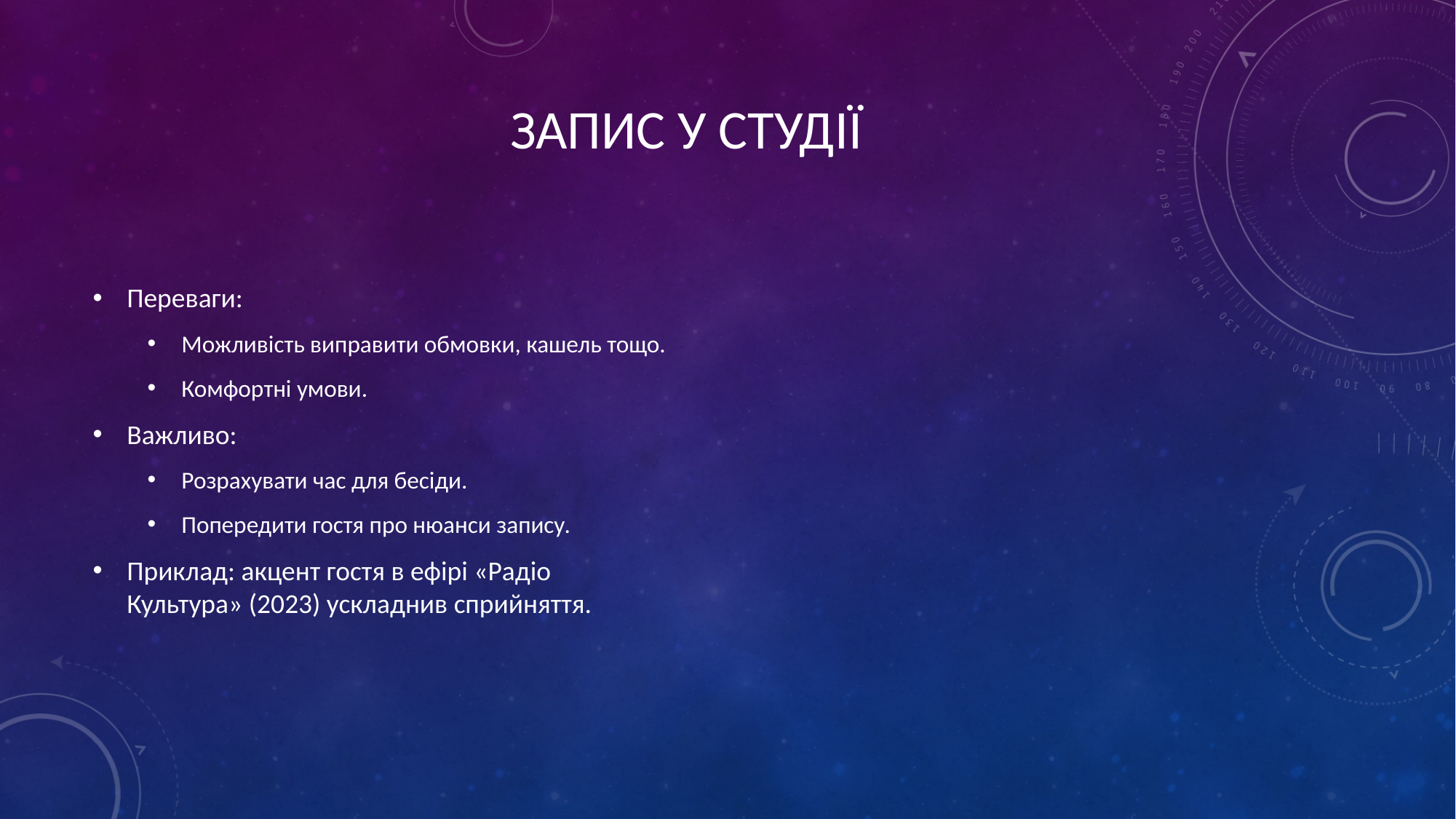

# Запис у студії
Переваги:
Можливість виправити обмовки, кашель тощо.
Комфортні умови.
Важливо:
Розрахувати час для бесіди.
Попередити гостя про нюанси запису.
Приклад: акцент гостя в ефірі «Радіо Культура» (2023) ускладнив сприйняття.